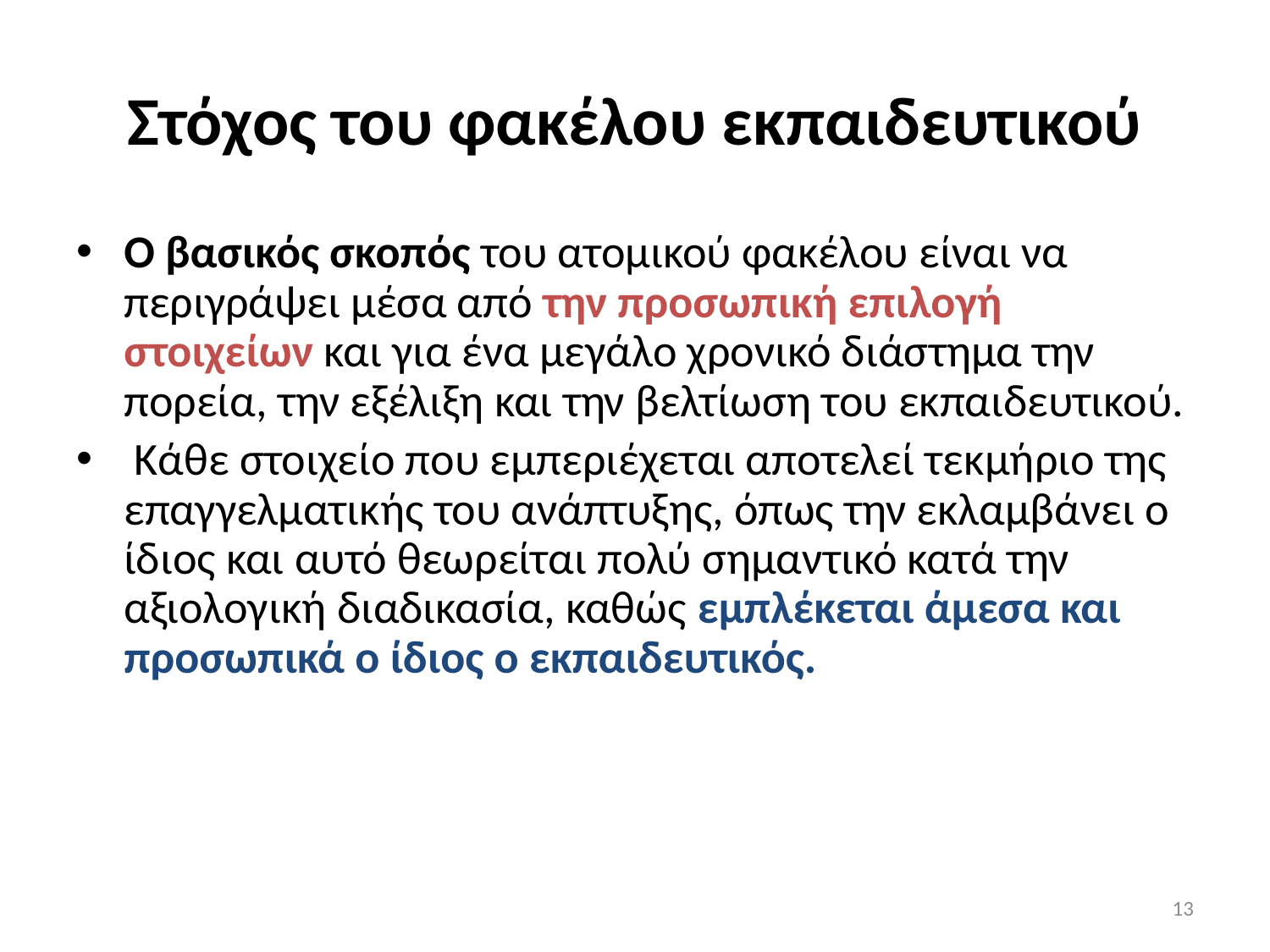

# Στόχος του φακέλου εκπαιδευτικού
Ο βασικός σκοπός του ατομικού φακέλου είναι να περιγράψει μέσα από την προσωπική επιλογή στοιχείων και για ένα μεγάλο χρονικό διάστημα την πορεία, την εξέλιξη και την βελτίωση του εκπαιδευτικού.
 Κάθε στοιχείο που εμπεριέχεται αποτελεί τεκμήριο της επαγγελματικής του ανάπτυξης, όπως την εκλαμβάνει ο ίδιος και αυτό θεωρείται πολύ σημαντικό κατά την αξιολογική διαδικασία, καθώς εμπλέκεται άμεσα και προσωπικά ο ίδιος ο εκπαιδευτικός.
13